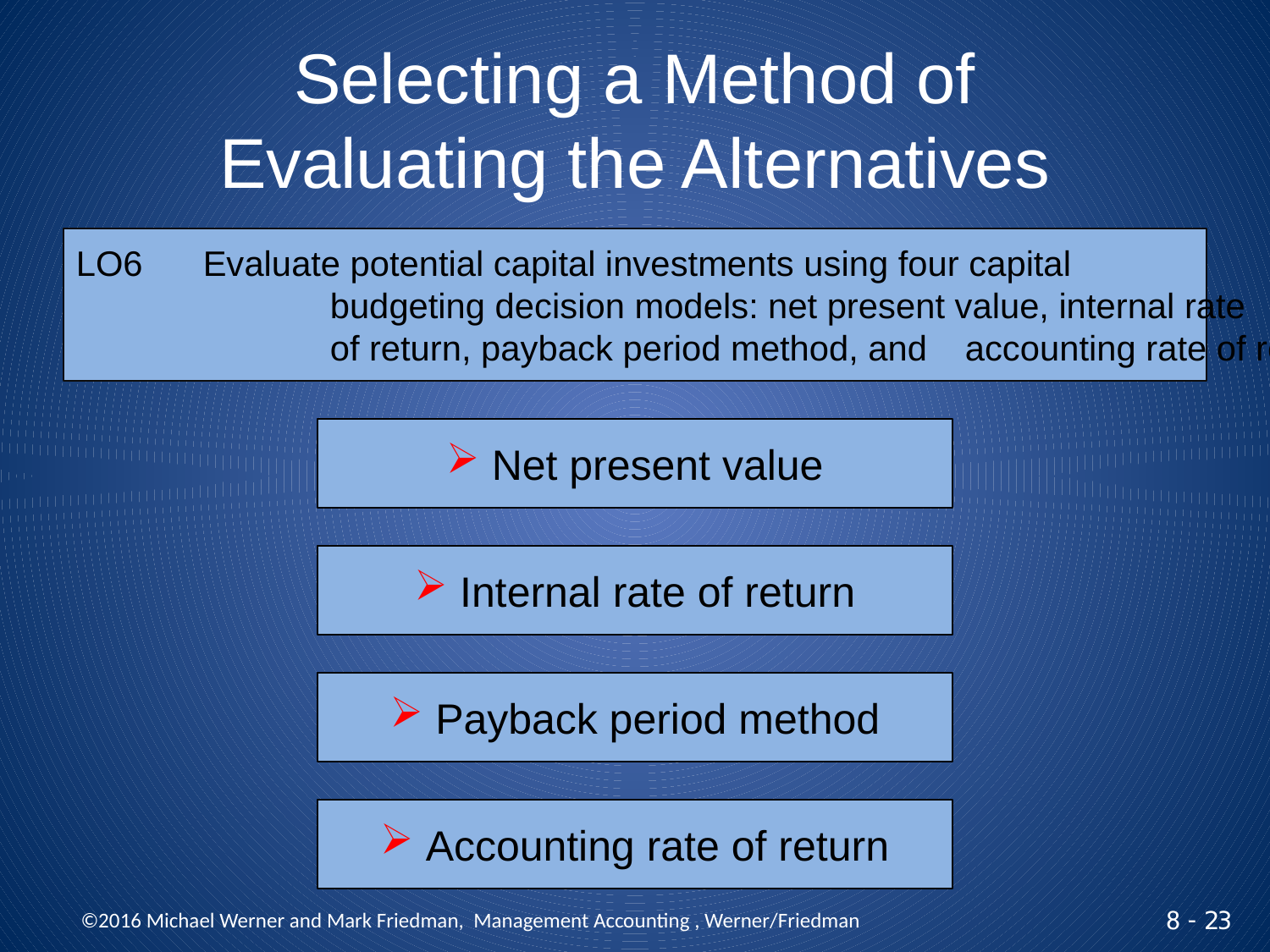

# Selecting a Method of Evaluating the Alternatives
LO6	Evaluate potential capital investments using four capital
		budgeting decision models: net present value, internal rate
		of return, payback period method, and	accounting rate of return.
 Net present value
 Internal rate of return
 Payback period method
 Accounting rate of return
 ©2016 Michael Werner and Mark Friedman,  Management Accounting , Werner/Friedman